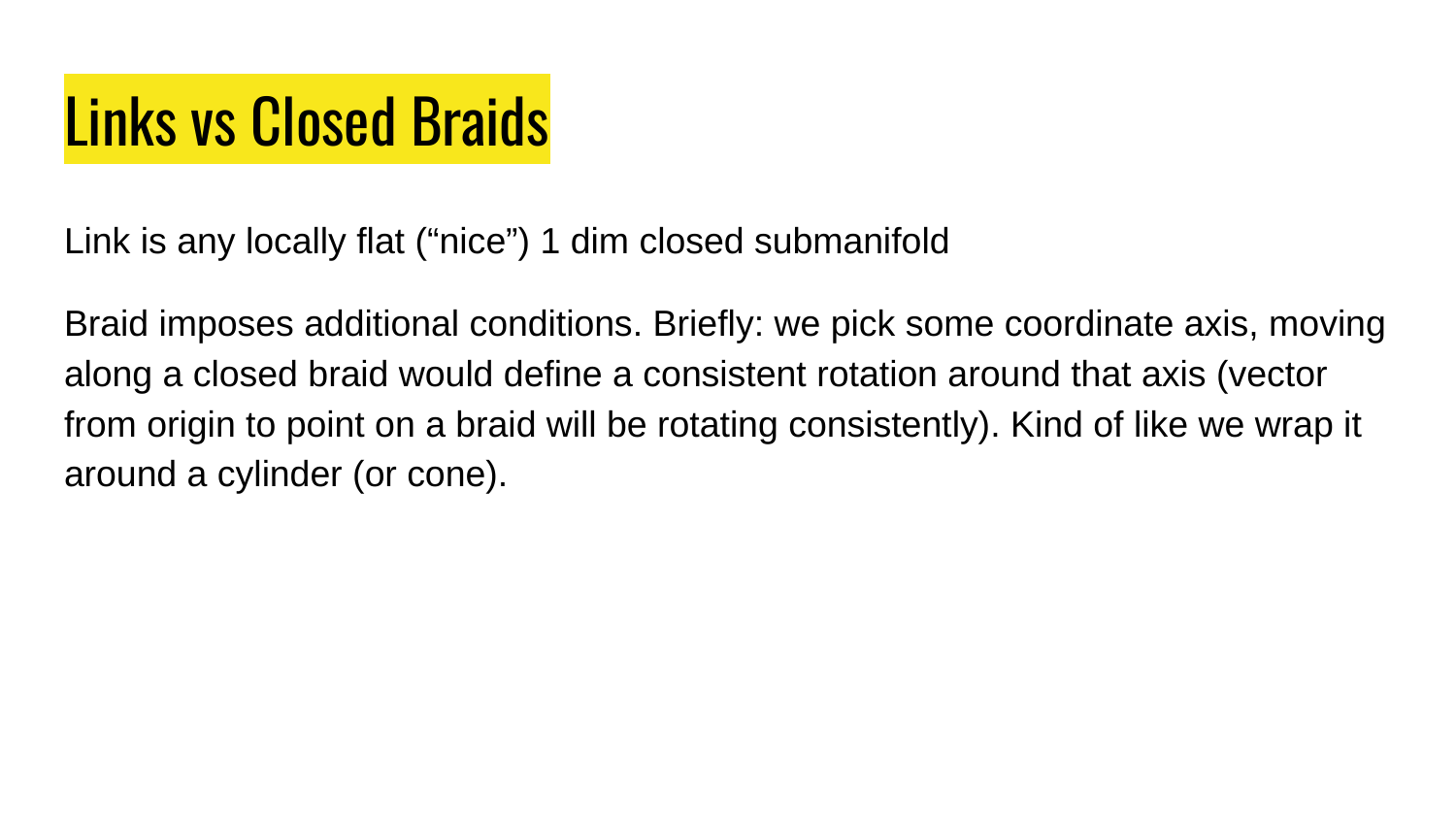

# Links vs Closed Braids
Link is any locally flat (“nice”) 1 dim closed submanifold
Braid imposes additional conditions. Briefly: we pick some coordinate axis, moving along a closed braid would define a consistent rotation around that axis (vector from origin to point on a braid will be rotating consistently). Kind of like we wrap it around a cylinder (or cone).